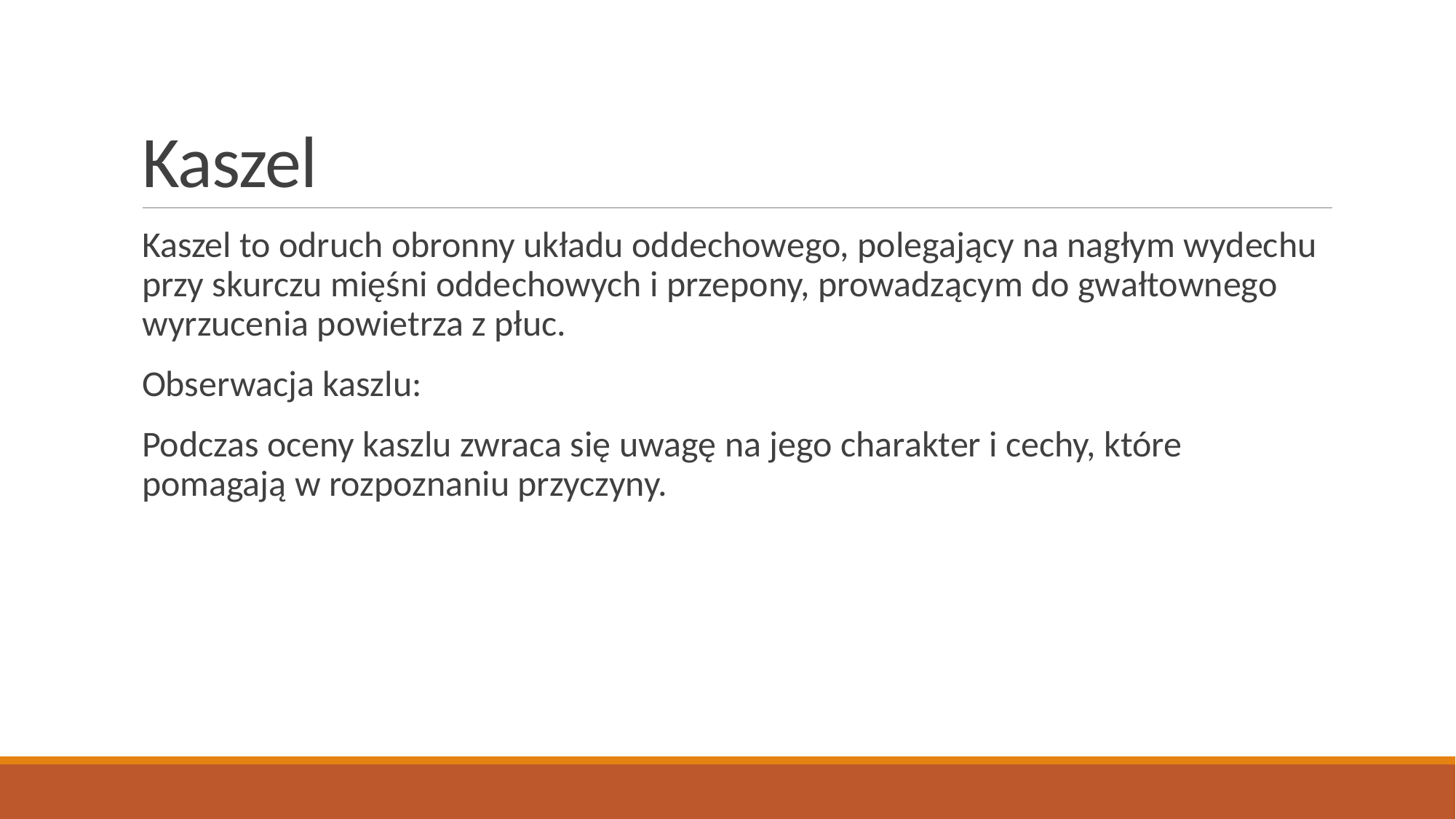

# Kaszel
Kaszel to odruch obronny układu oddechowego, polegający na nagłym wydechu przy skurczu mięśni oddechowych i przepony, prowadzącym do gwałtownego wyrzucenia powietrza z płuc.
Obserwacja kaszlu:
Podczas oceny kaszlu zwraca się uwagę na jego charakter i cechy, które pomagają w rozpoznaniu przyczyny.